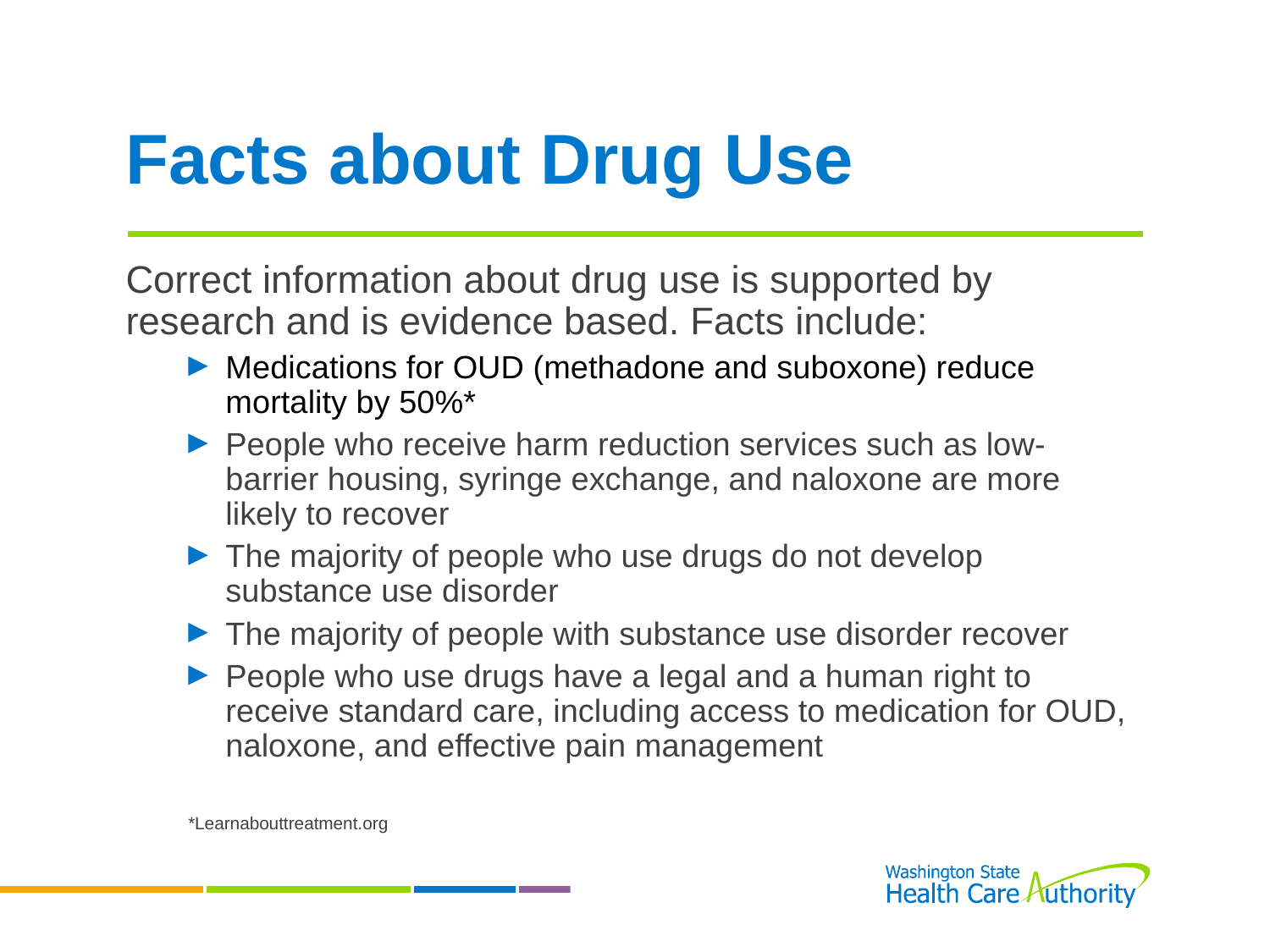

# Facts about Drug Use
Correct information about drug use is supported by research and is evidence based. Facts include:
Medications for OUD (methadone and suboxone) reduce mortality by 50%*
People who receive harm reduction services such as low-barrier housing, syringe exchange, and naloxone are more likely to recover
The majority of people who use drugs do not develop substance use disorder
The majority of people with substance use disorder recover
People who use drugs have a legal and a human right to receive standard care, including access to medication for OUD, naloxone, and effective pain management

*Learnabouttreatment.org